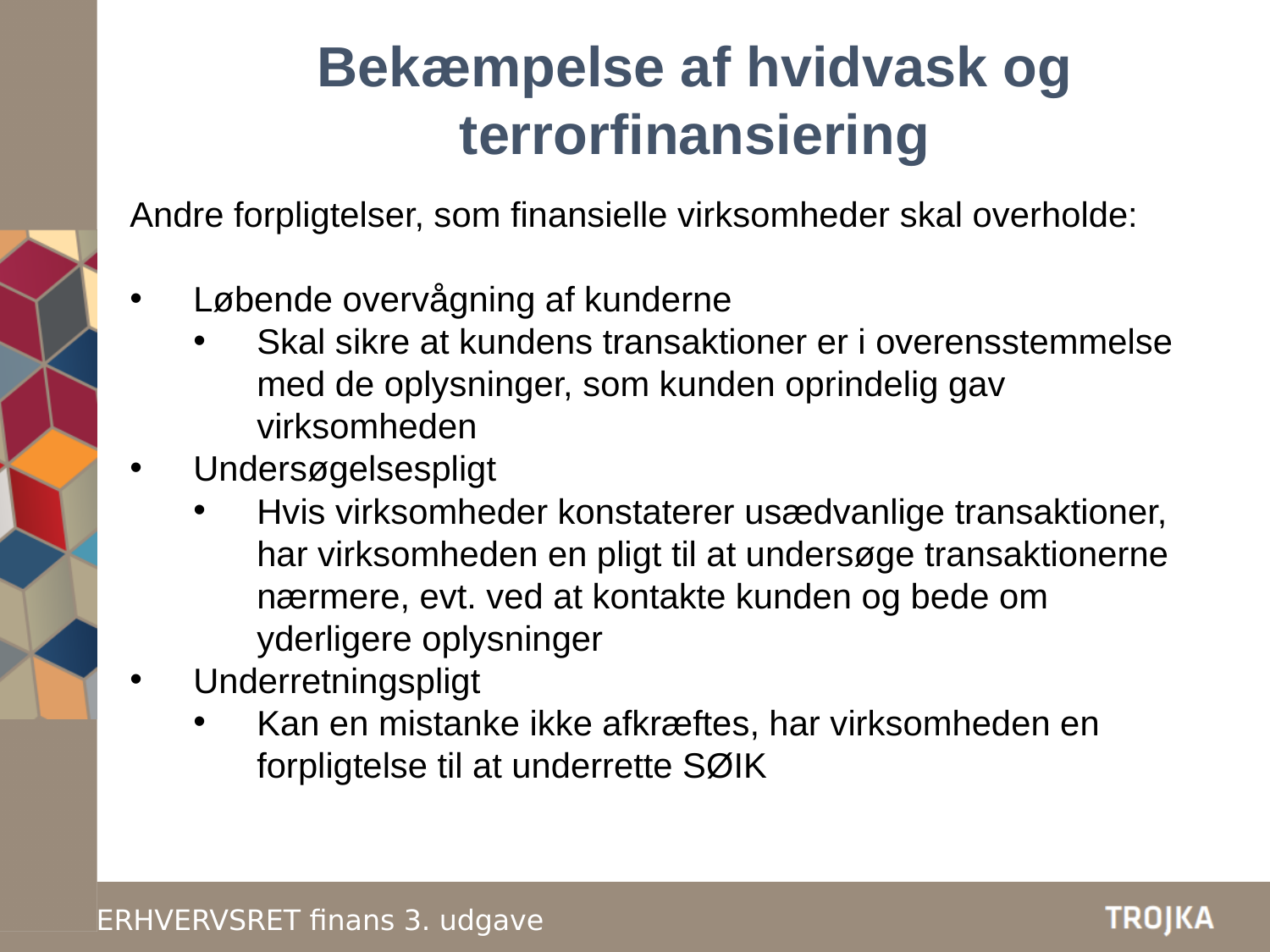

Bekæmpelse af hvidvask og terrorfinansiering
Andre forpligtelser, som finansielle virksomheder skal overholde:

Løbende overvågning af kunderne
Skal sikre at kundens transaktioner er i overensstemmelse med de oplysninger, som kunden oprindelig gav virksomheden
Undersøgelsespligt
Hvis virksomheder konstaterer usædvanlige transaktioner, har virksomheden en pligt til at undersøge transaktionerne nærmere, evt. ved at kontakte kunden og bede om yderligere oplysninger
Underretningspligt
Kan en mistanke ikke afkræftes, har virksomheden en forpligtelse til at underrette SØIK